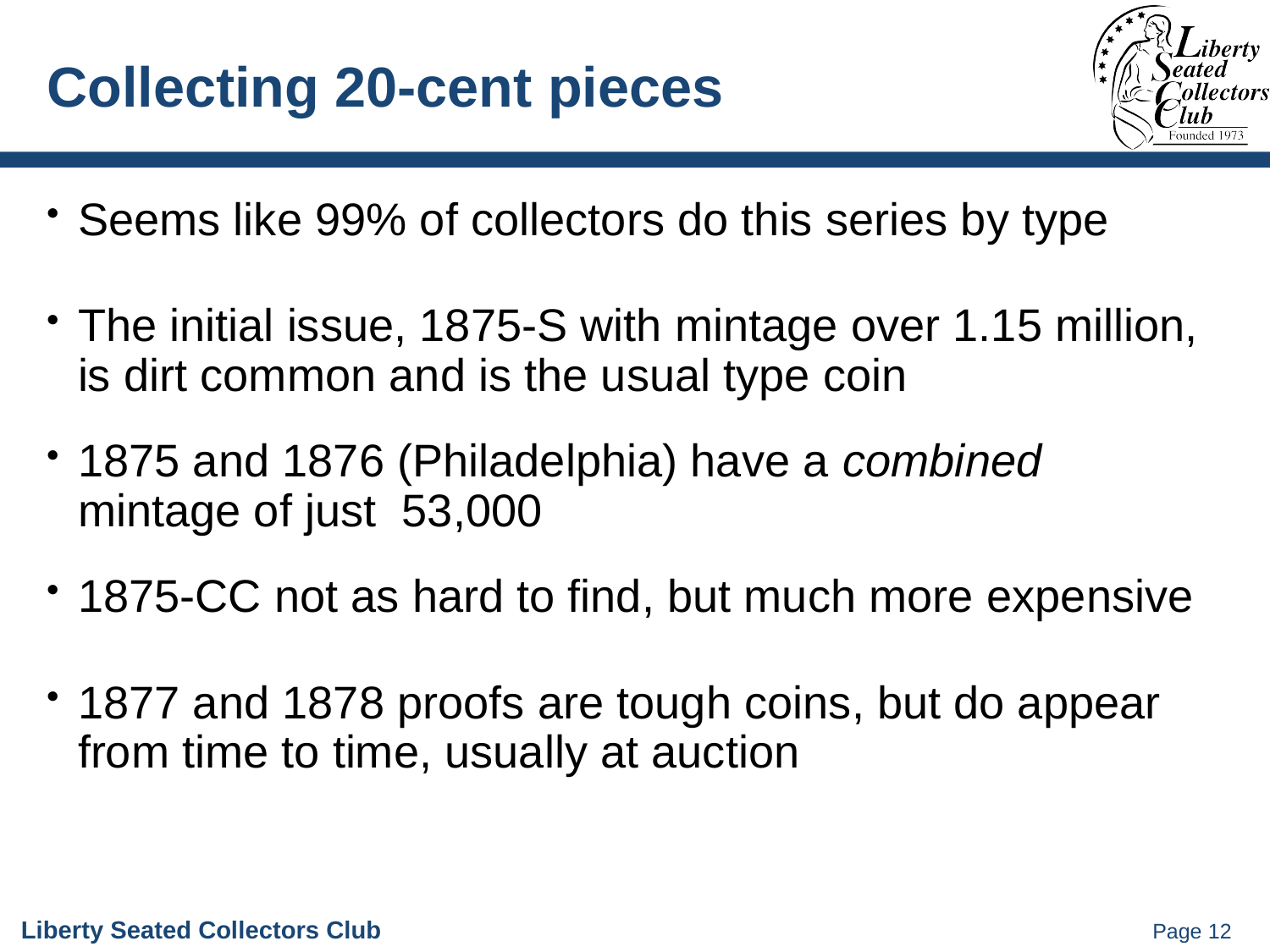

# Collecting 20-cent pieces
Seems like 99% of collectors do this series by type

The initial issue, 1875-S with mintage over 1.15 million, is dirt common and is the usual type coin

1875 and 1876 (Philadelphia) have a combined mintage of just  53,000

1875-CC not as hard to find, but much more expensive

1877 and 1878 proofs are tough coins, but do appear from time to time, usually at auction
Page 12